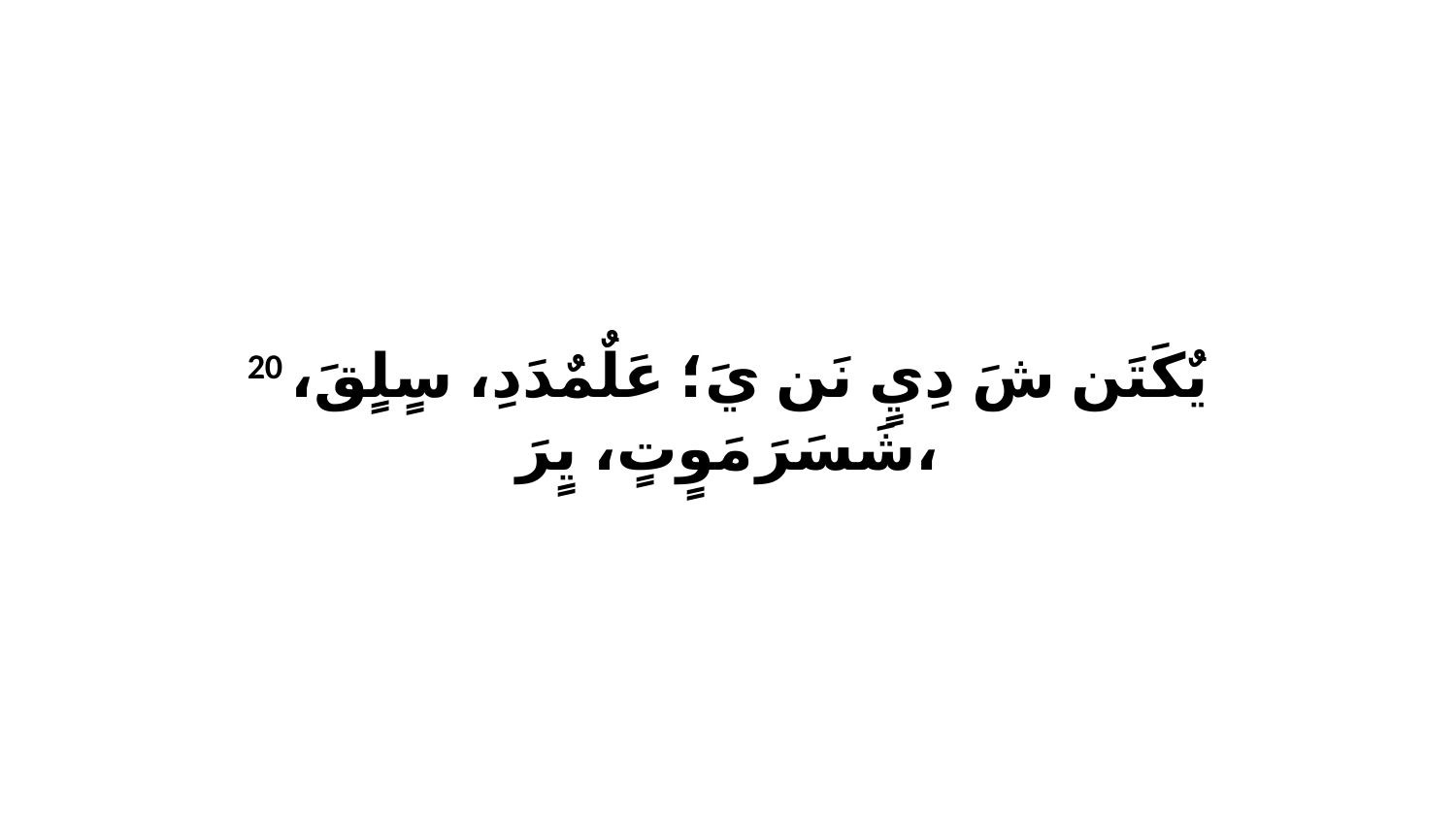

20 يٌكَتَن شَ دِيٍ نَن يَ؛ عَلٌمٌدَدِ، سٍلٍقَ، شَسَرَ مَوٍتٍ، يٍرَ،